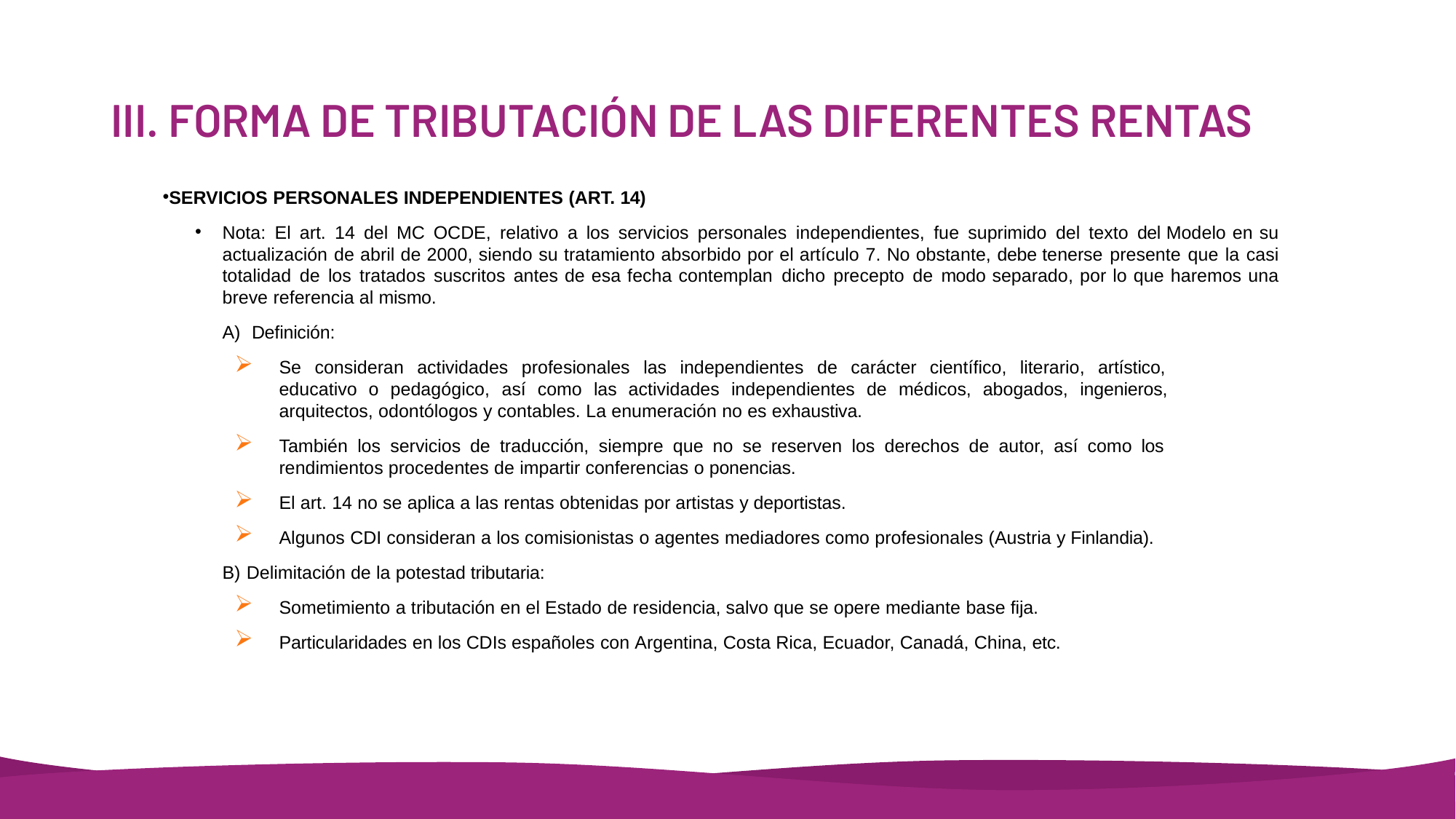

# III. FORMA DE TRIBUTACIÓN DE LAS DIFERENTES RENTAS
SERVICIOS PERSONALES INDEPENDIENTES (ART. 14)
Nota: El art. 14 del MC OCDE, relativo a los servicios personales independientes, fue suprimido del texto del Modelo en su actualización de abril de 2000, siendo su tratamiento absorbido por el artículo 7. No obstante, debe tenerse presente que la casi totalidad de los tratados suscritos antes de esa fecha contemplan dicho precepto de modo separado, por lo que haremos una breve referencia al mismo.
Definición:
Se consideran actividades profesionales las independientes de carácter científico, literario, artístico, 	educativo o pedagógico, así como las actividades independientes de médicos, abogados, ingenieros, 	arquitectos, odontólogos y contables. La enumeración no es exhaustiva.
También los servicios de traducción, siempre que no se reserven los derechos de autor, así como los 	rendimientos procedentes de impartir conferencias o ponencias.
El art. 14 no se aplica a las rentas obtenidas por artistas y deportistas.
Algunos CDI consideran a los comisionistas o agentes mediadores como profesionales (Austria y Finlandia).
Delimitación de la potestad tributaria:
Sometimiento a tributación en el Estado de residencia, salvo que se opere mediante base fija.
Particularidades en los CDIs españoles con Argentina, Costa Rica, Ecuador, Canadá, China, etc.